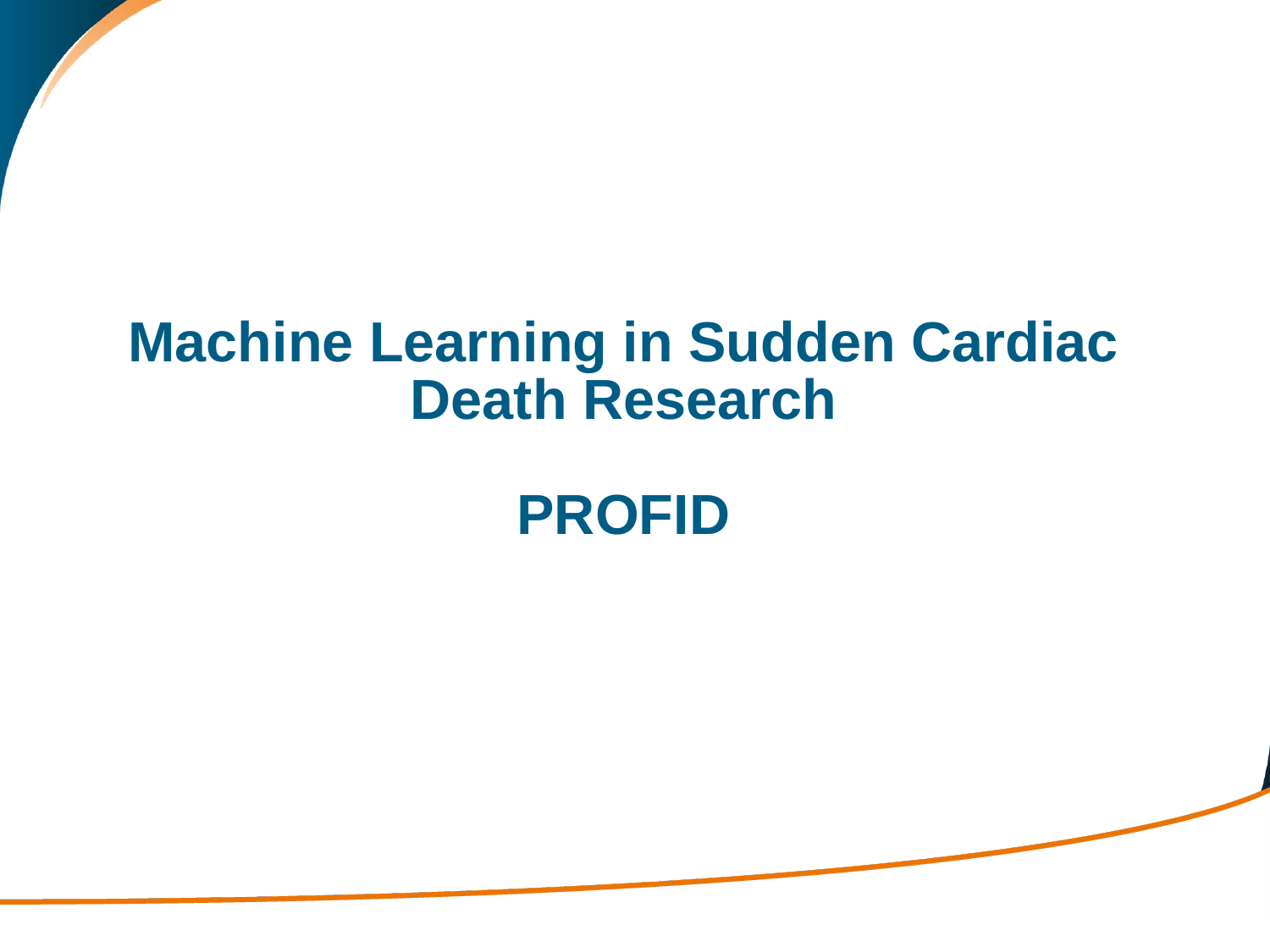

# Machine Learning in Sudden Cardiac Death Research PROFID